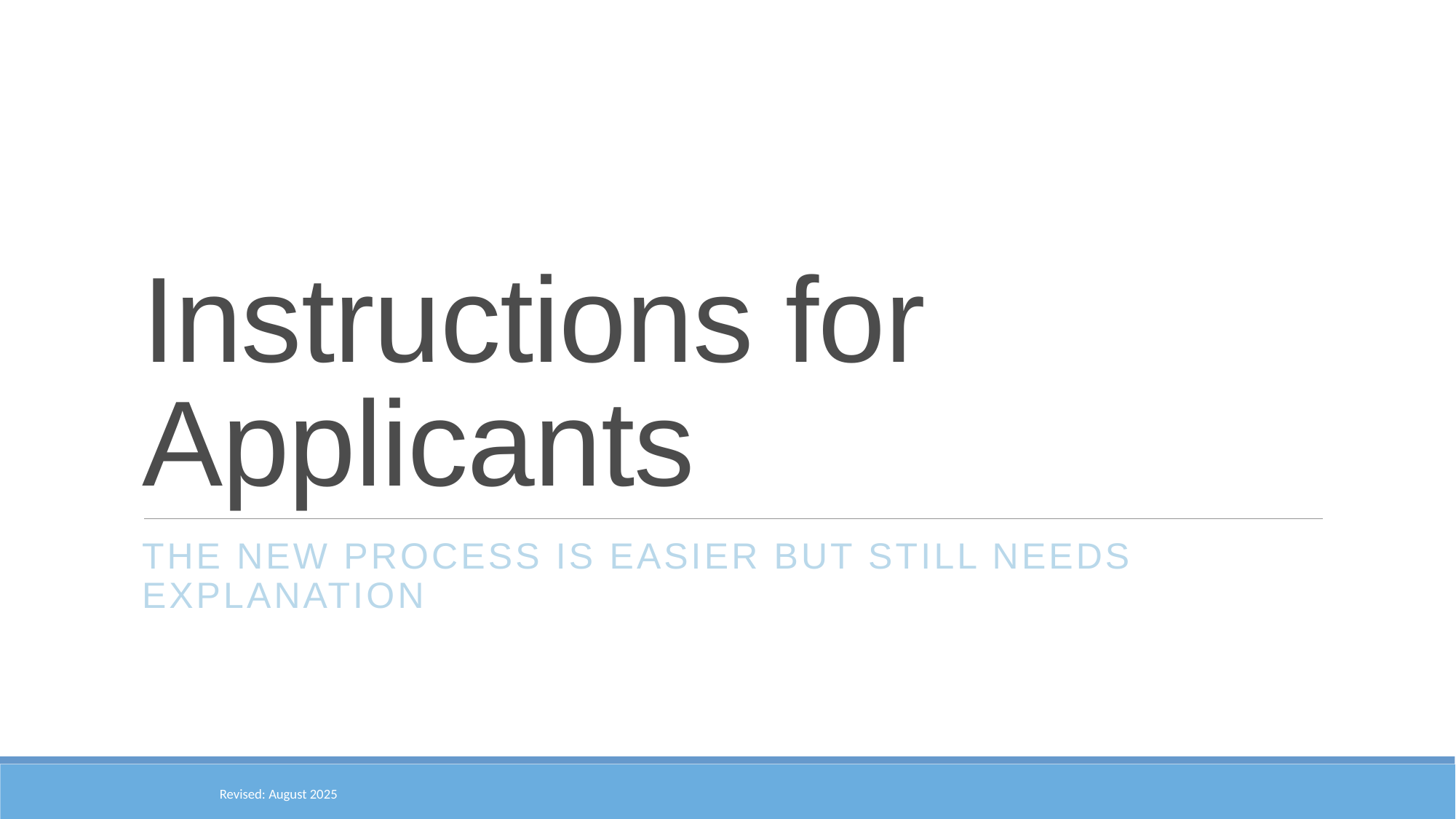

# Instructions for Applicants
The new process is easier but still needs explanation
Revised: August 2025